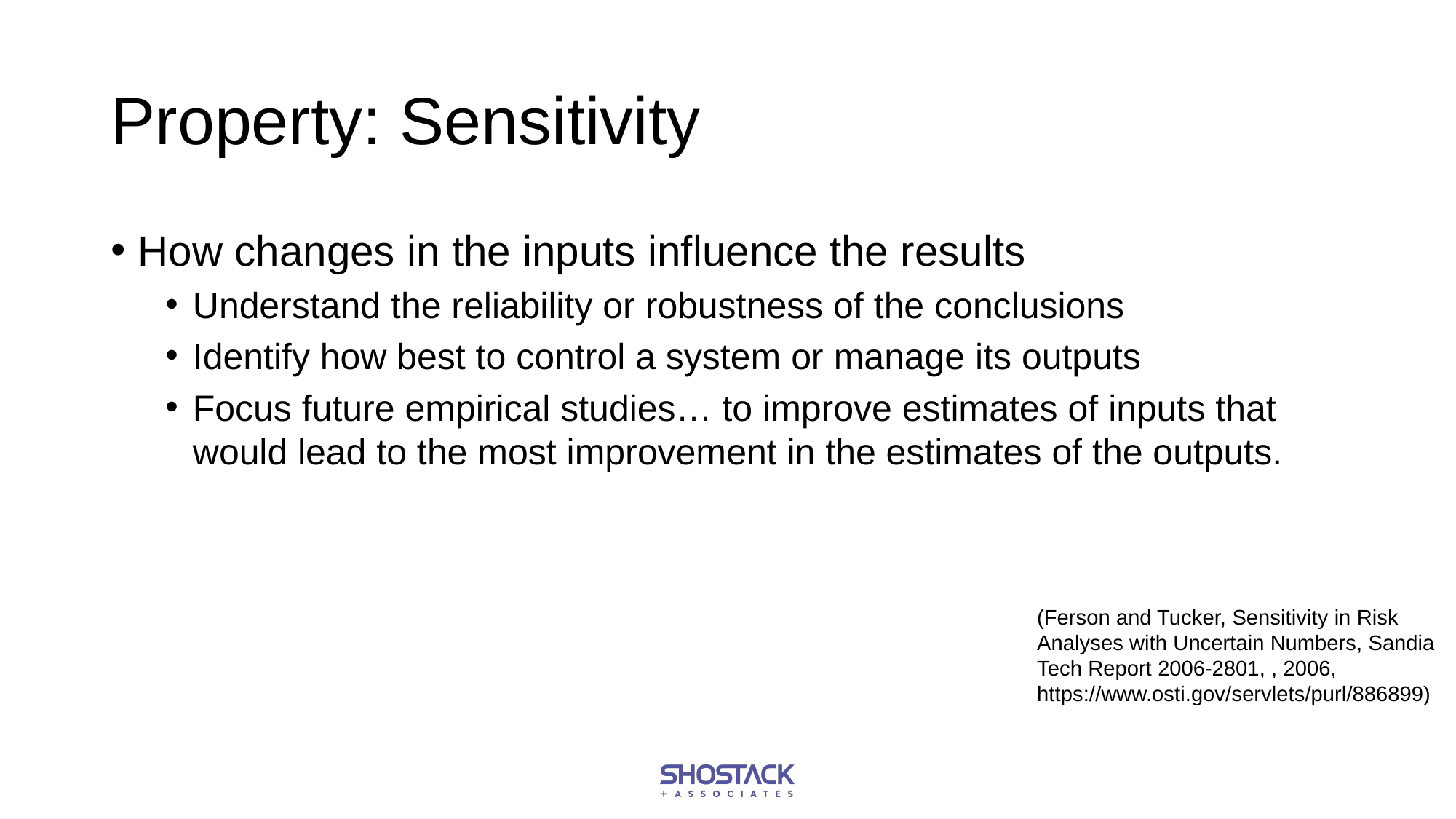

# Property: Sensitivity
How changes in the inputs influence the results
Understand the reliability or robustness of the conclusions
Identify how best to control a system or manage its outputs
Focus future empirical studies… to improve estimates of inputs that would lead to the most improvement in the estimates of the outputs.

(Ferson and Tucker, Sensitivity in Risk Analyses with Uncertain Numbers, Sandia Tech Report 2006-2801, , 2006, https://www.osti.gov/servlets/purl/886899)